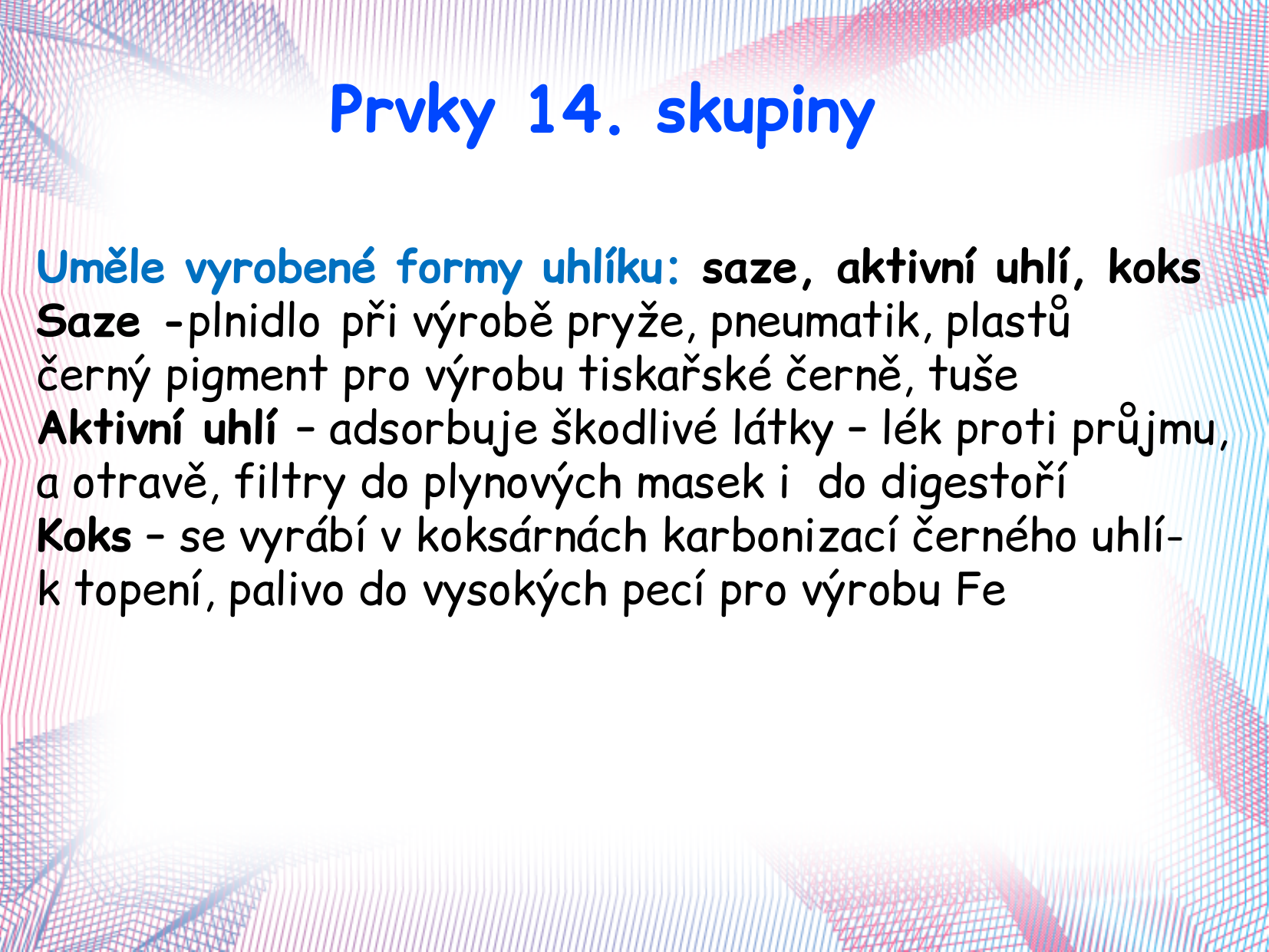

Prvky 14. skupiny

Uměle vyrobené formy uhlíku: saze, aktivní uhlí, koks
Saze -plnidlo při výrobě pryže, pneumatik, plastů
černý pigment pro výrobu tiskařské černě, tuše
Aktivní uhlí – adsorbuje škodlivé látky – lék proti průjmu,
a otravě, filtry do plynových masek i  do digestoří
Koks – se vyrábí v koksárnách karbonizací černého uhlí-
k topení, palivo do vysokých pecí pro výrobu Fe